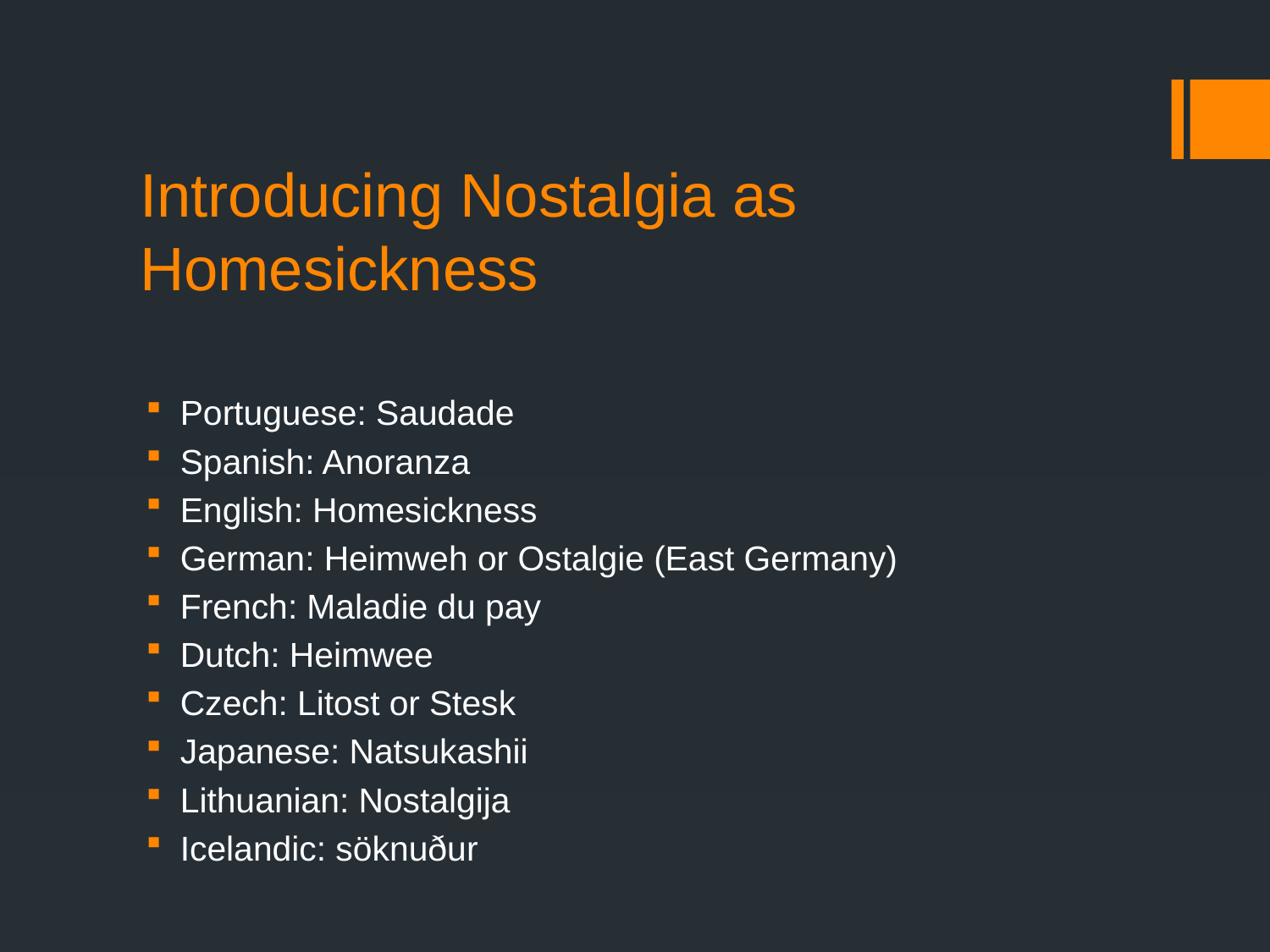

# Introducing Nostalgia as Homesickness
 Portuguese: Saudade
 Spanish: Anoranza
 English: Homesickness
 German: Heimweh or Ostalgie (East Germany)
 French: Maladie du pay
 Dutch: Heimwee
 Czech: Litost or Stesk
 Japanese: Natsukashii
 Lithuanian: Nostalgija
 Icelandic: söknuður